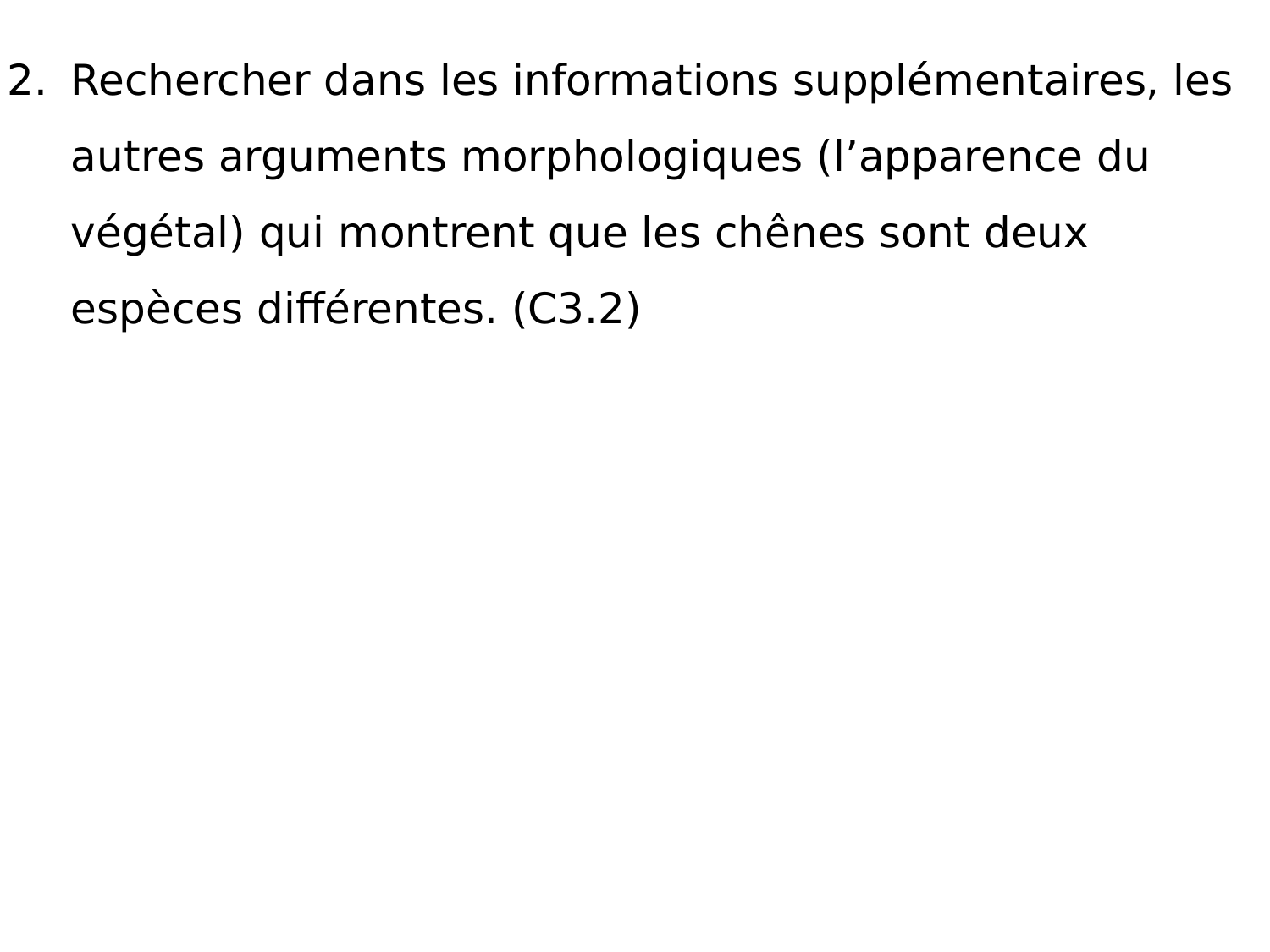

Rechercher dans les informations supplémentaires, les autres arguments morphologiques (l’apparence du végétal) qui montrent que les chênes sont deux espèces différentes. (C3.2)